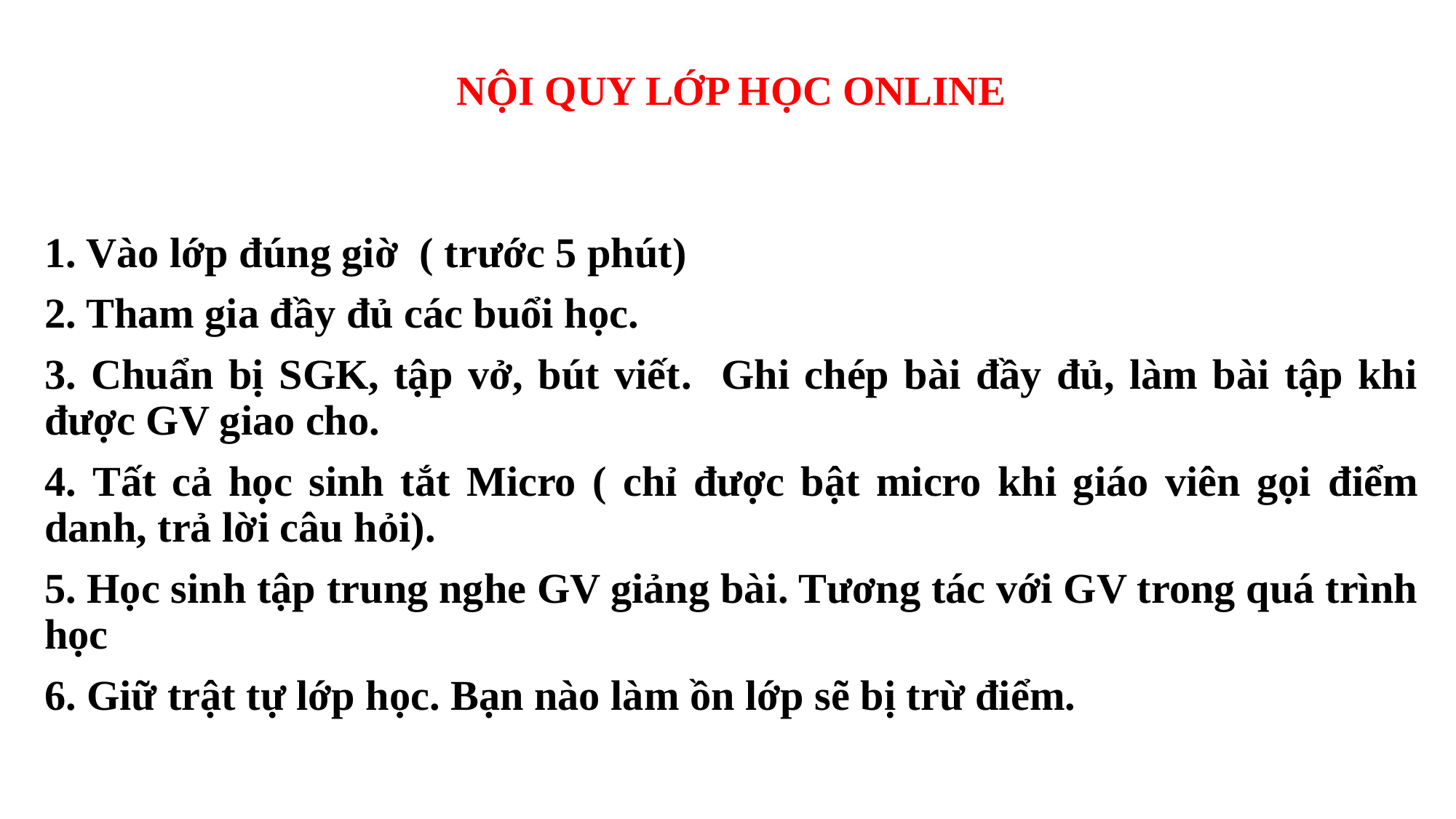

# NỘI QUY LỚP HỌC ONLINE
1. Vào lớp đúng giờ  ( trước 5 phút)
2. Tham gia đầy đủ các buổi học.
3. Chuẩn bị SGK, tập vở, bút viết.  Ghi chép bài đầy đủ, làm bài tập khi được GV giao cho.
4. Tất cả học sinh tắt Micro ( chỉ được bật micro khi giáo viên gọi điểm danh, trả lời câu hỏi).
5. Học sinh tập trung nghe GV giảng bài. Tương tác với GV trong quá trình học
6. Giữ trật tự lớp học. Bạn nào làm ồn lớp sẽ bị trừ điểm.